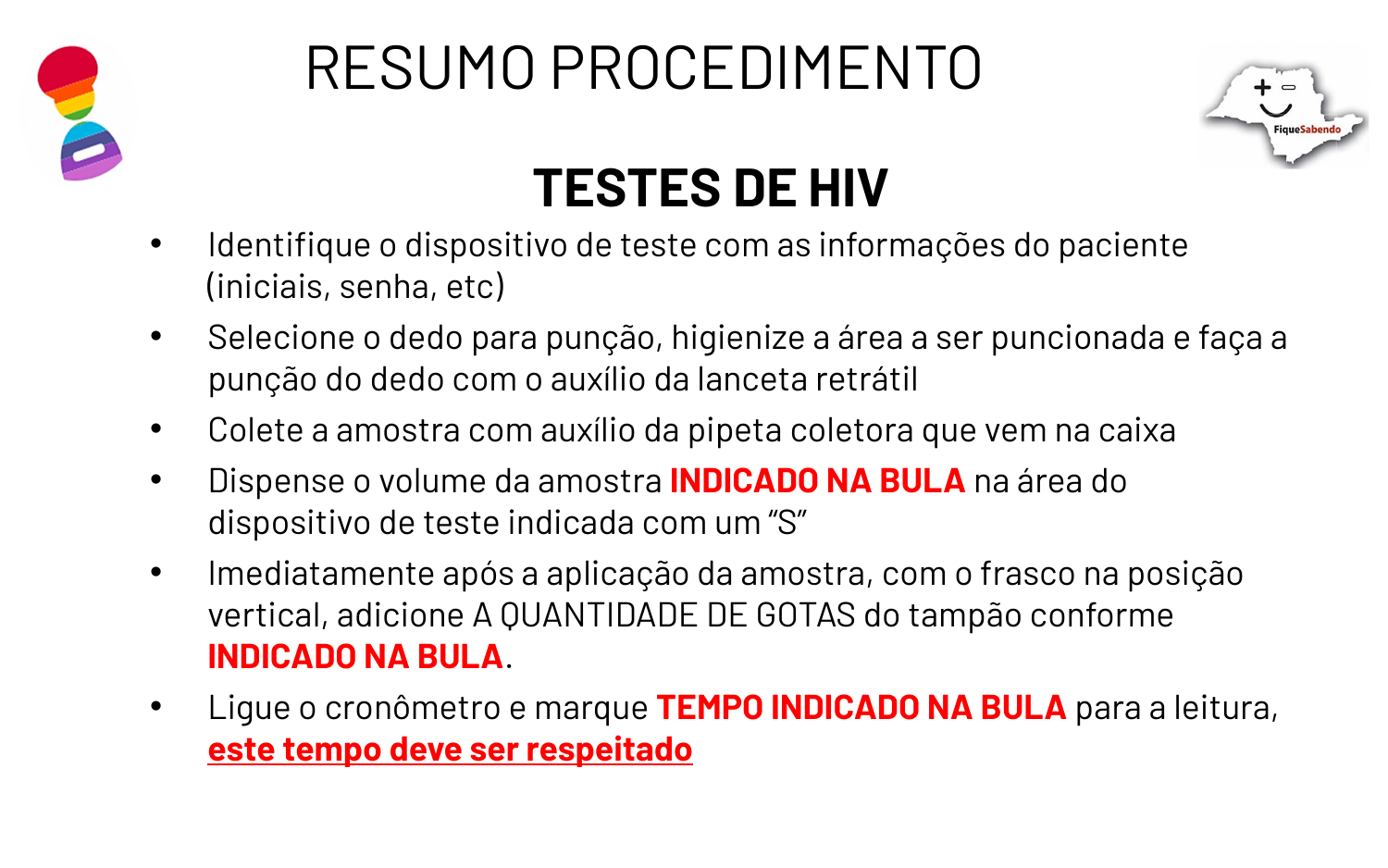

# RESUMO PROCEDIMENTO
TESTES DE HIV
Identifique o dispositivo de teste com as informações do paciente (iniciais, senha, etc)
Selecione o dedo para punção, higienize a área a ser puncionada e faça a punção do dedo com o auxílio da lanceta retrátil
Colete a amostra com auxílio da pipeta coletora que vem na caixa
Dispense o volume da amostra INDICADO NA BULA na área do dispositivo de teste indicada com um “S”
Imediatamente após a aplicação da amostra, com o frasco na posição vertical, adicione A QUANTIDADE DE GOTAS do tampão conforme INDICADO NA BULA.
Ligue o cronômetro e marque TEMPO INDICADO NA BULA para a leitura, este tempo deve ser respeitado